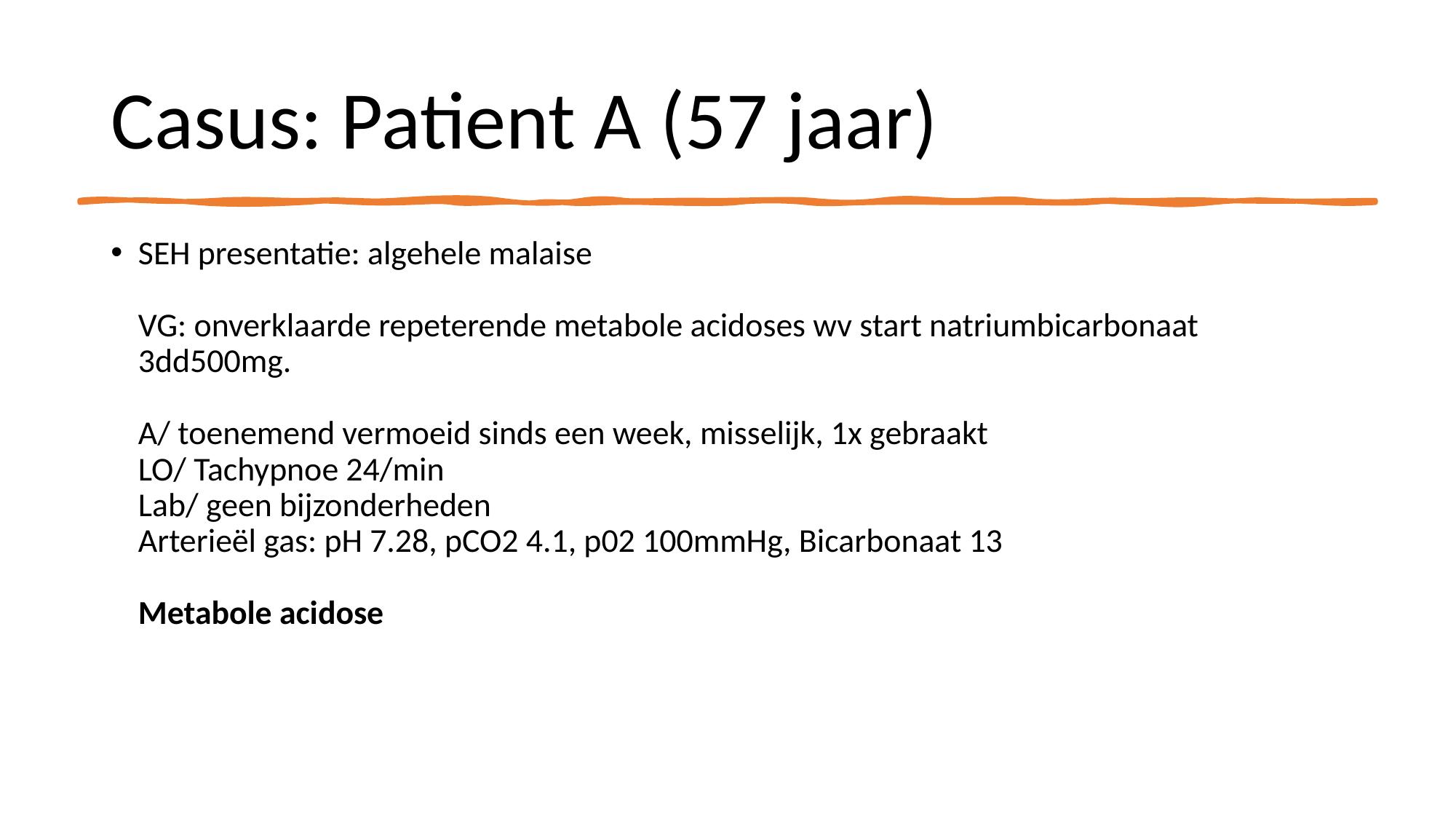

# Casus: Patient A (57 jaar)

SEH presentatie: algehele malaise
VG: onverklaarde repeterende metabole acidoses wv start natriumbicarbonaat 3dd500mg.
A/ toenemend vermoeid sinds een week, misselijk, 1x gebraakt
LO/ Tachypnoe 24/min
Lab/ geen bijzonderheden
Arterieël gas: pH 7.28, pCO2 4.1, p02 100mmHg, Bicarbonaat 13
Metabole acidose